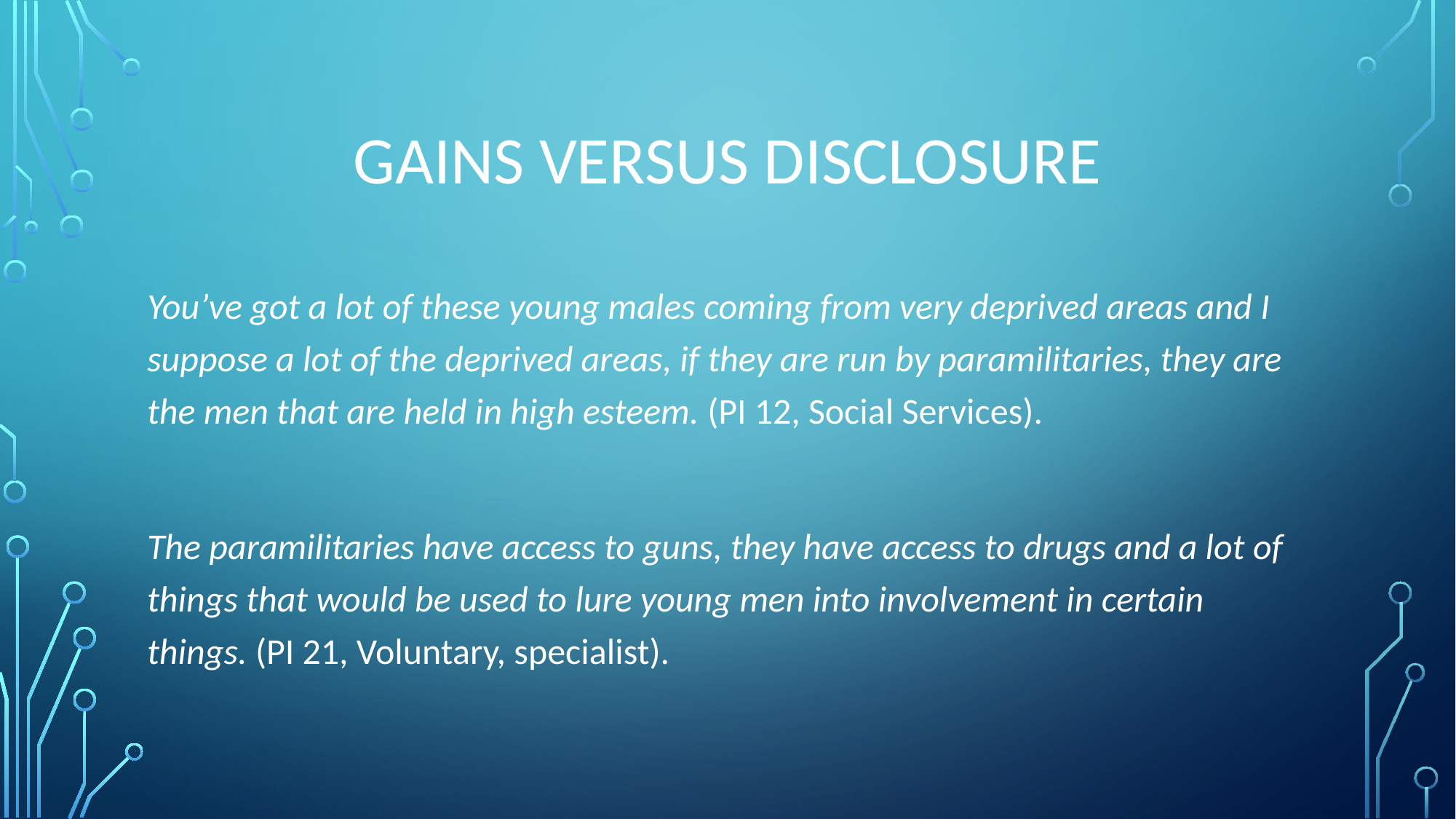

# Gains versus disclosure
You’ve got a lot of these young males coming from very deprived areas and I suppose a lot of the deprived areas, if they are run by paramilitaries, they are the men that are held in high esteem. (PI 12, Social Services).

The paramilitaries have access to guns, they have access to drugs and a lot of things that would be used to lure young men into involvement in certain things. (PI 21, Voluntary, specialist).